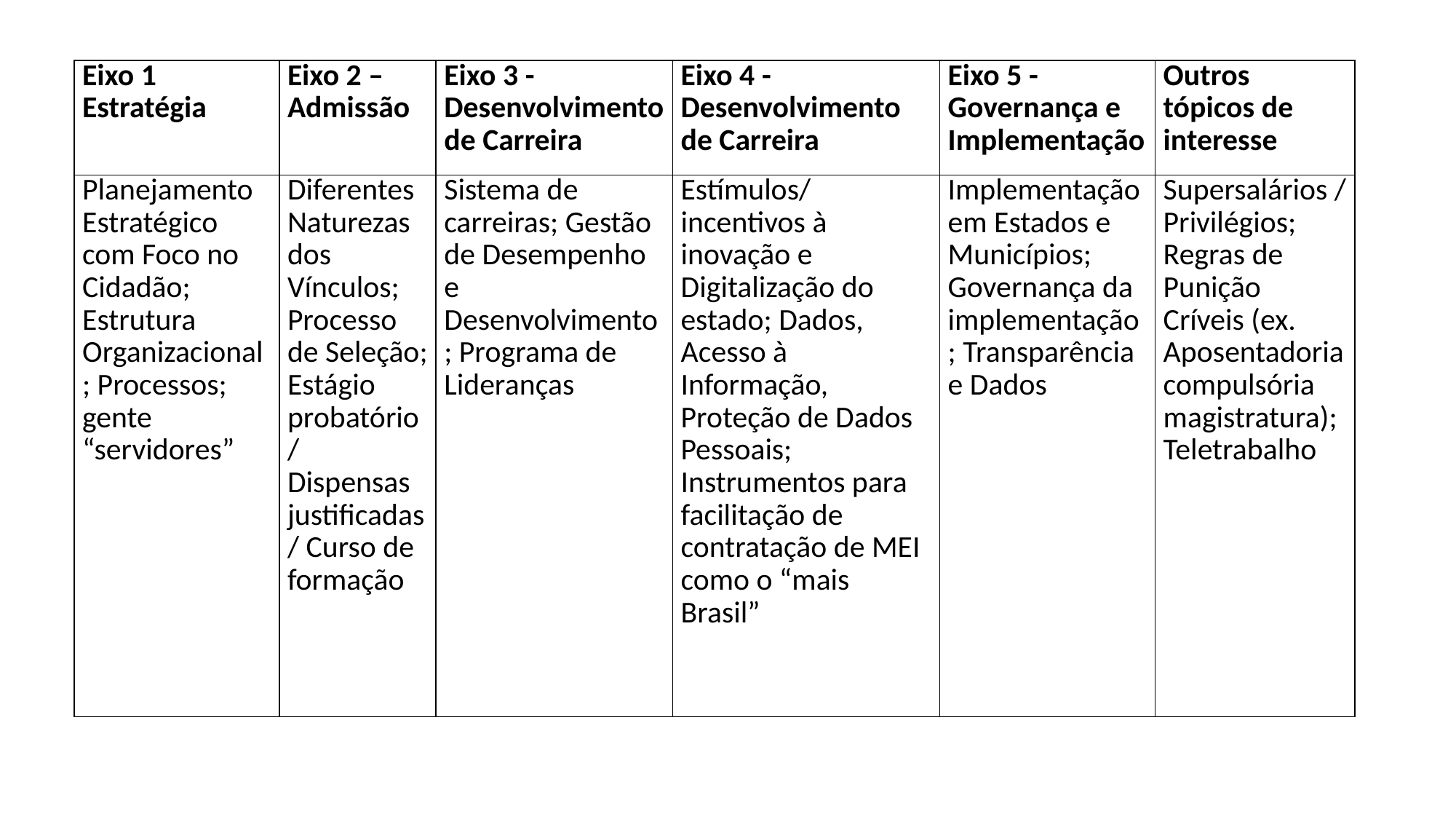

| Eixo 1 Estratégia | Eixo 2 – Admissão | Eixo 3 - Desenvolvimento de Carreira | Eixo 4 - Desenvolvimento de Carreira | Eixo 5 - Governança e Implementação | Outros tópicos de interesse |
| --- | --- | --- | --- | --- | --- |
| Planejamento Estratégico com Foco no Cidadão; Estrutura Organizacional; Processos; gente “servidores” | Diferentes Naturezas dos Vínculos; Processo de Seleção; Estágio probatório / Dispensas justificadas / Curso de formação | Sistema de carreiras; Gestão de Desempenho e Desenvolvimento; Programa de Lideranças | Estímulos/incentivos à inovação e Digitalização do estado; Dados, Acesso à Informação, Proteção de Dados Pessoais; Instrumentos para facilitação de contratação de MEI como o “mais Brasil” | Implementação em Estados e Municípios; Governança da implementação; Transparência e Dados | Supersalários / Privilégios; Regras de Punição Críveis (ex. Aposentadoria compulsória magistratura); Teletrabalho |